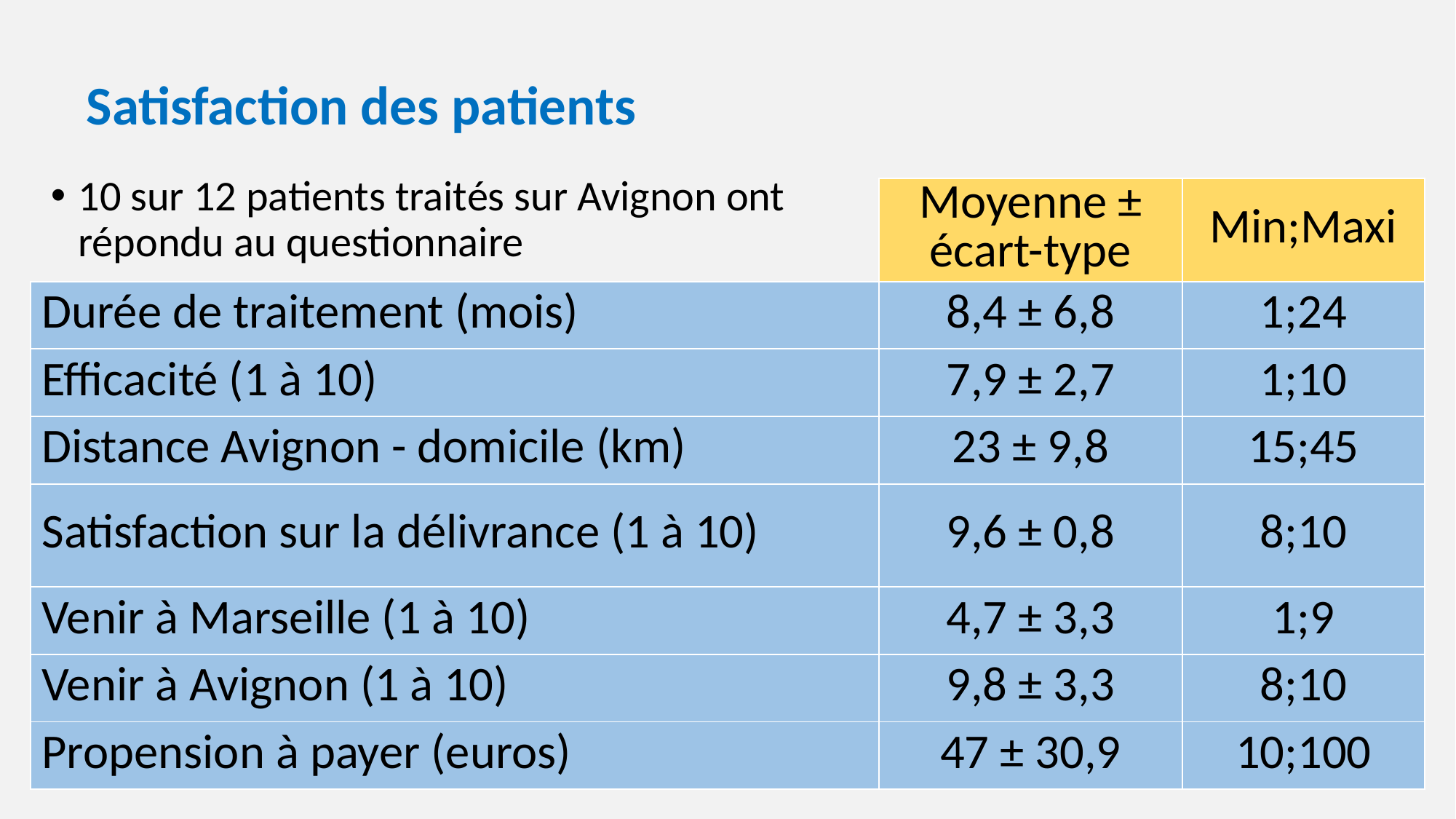

# Satisfaction des patients
10 sur 12 patients traités sur Avignon ont répondu au questionnaire
|  | Moyenne ± écart-type | Min;Maxi |
| --- | --- | --- |
| Durée de traitement (mois) | 8,4 ± 6,8 | 1;24 |
| Efficacité (1 à 10) | 7,9 ± 2,7 | 1;10 |
| Distance Avignon - domicile (km) | 23 ± 9,8 | 15;45 |
| Satisfaction sur la délivrance (1 à 10) | 9,6 ± 0,8 | 8;10 |
| Venir à Marseille (1 à 10) | 4,7 ± 3,3 | 1;9 |
| Venir à Avignon (1 à 10) | 9,8 ± 3,3 | 8;10 |
| Propension à payer (euros) | 47 ± 30,9 | 10;100 |